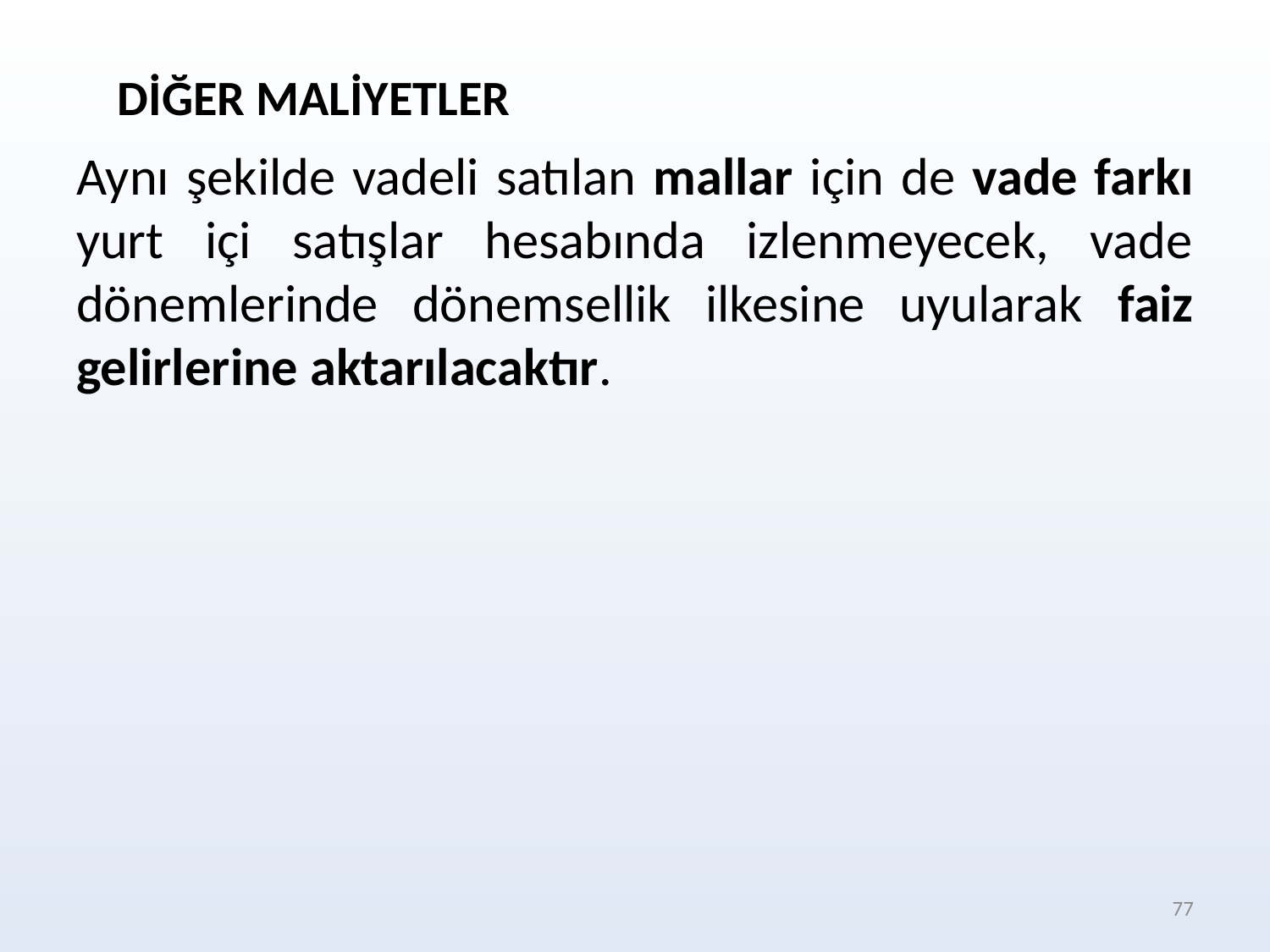

DİĞER MALİYETLER
Aynı şekilde vadeli satılan mallar için de vade farkı yurt içi satışlar hesabında izlenmeyecek, vade dönemlerinde dönemsellik ilkesine uyularak faiz gelirlerine aktarılacaktır.

77